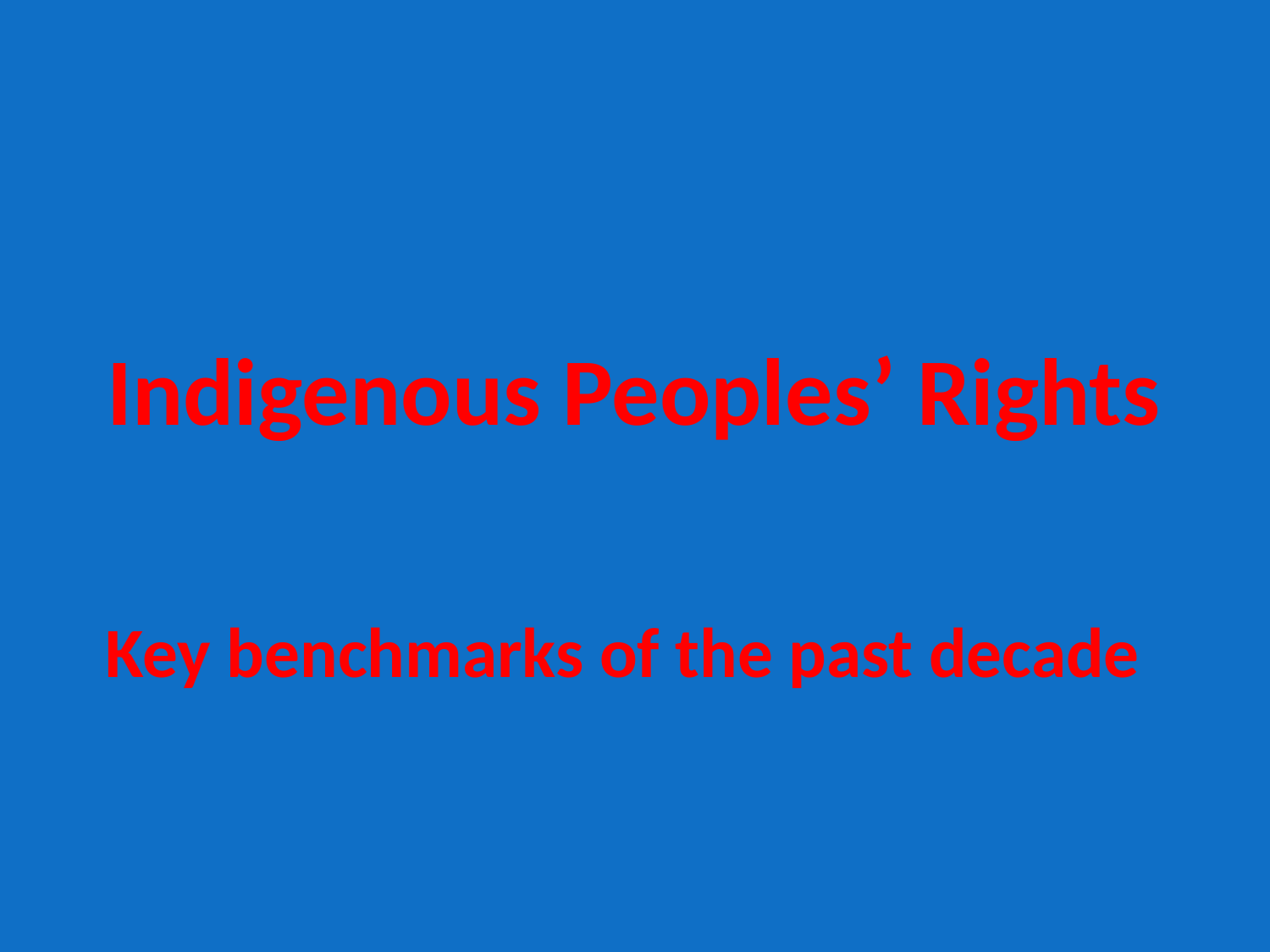

# Indigenous Peoples’ Rights
Key benchmarks of the past decade